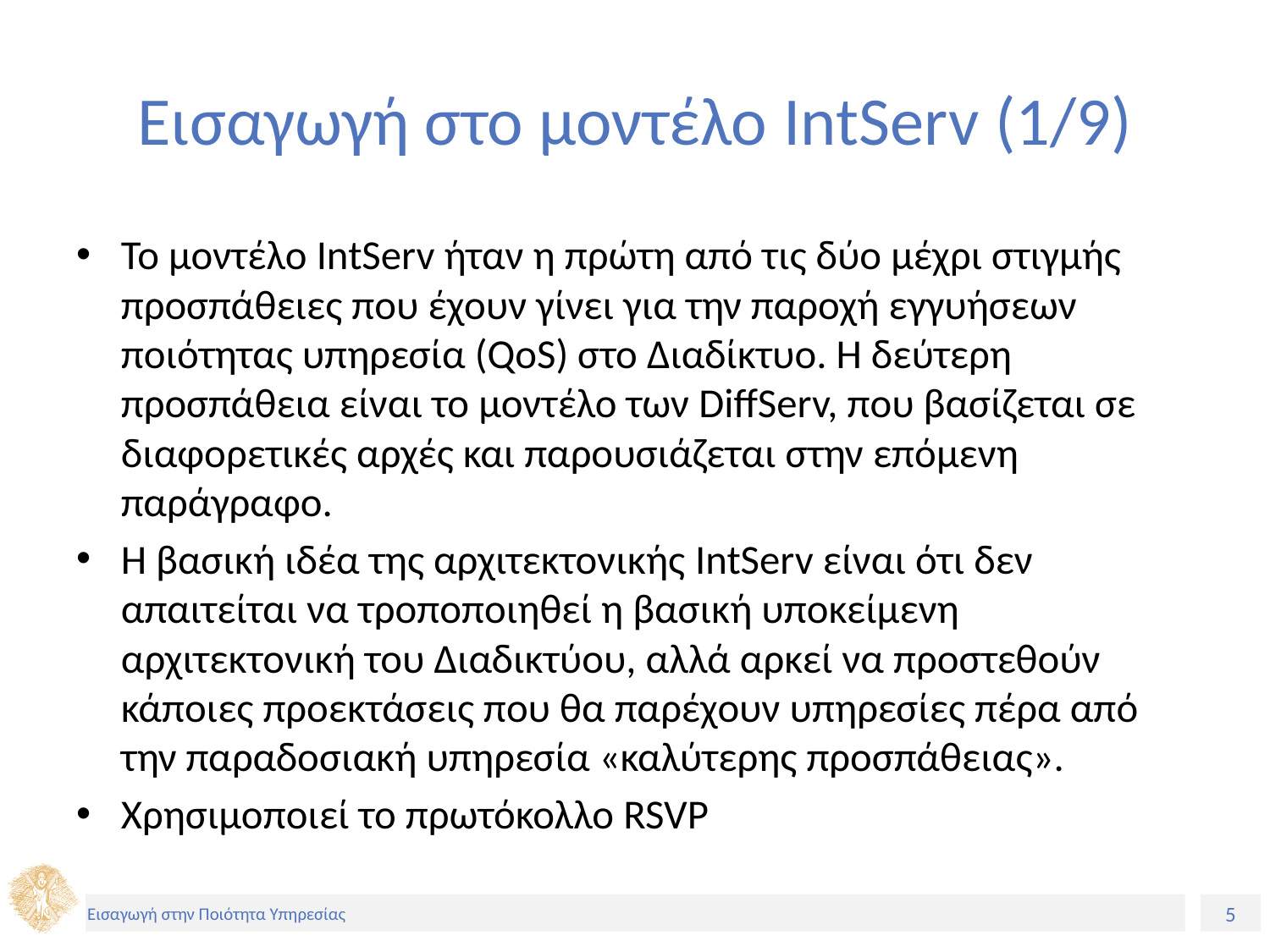

# Εισαγωγή στο μοντέλο IntServ (1/9)
Το μοντέλο IntServ ήταν η πρώτη από τις δύο μέχρι στιγμής προσπάθειες που έχουν γίνει για την παροχή εγγυήσεων ποιότητας υπηρεσία (QoS) στο Διαδίκτυο. Η δεύτερη προσπάθεια είναι το μοντέλο των DiffServ, που βασίζεται σε διαφορετικές αρχές και παρουσιάζεται στην επόμενη παράγραφο.
Η βασική ιδέα της αρχιτεκτονικής IntServ είναι ότι δεν απαιτείται να τροποποιηθεί η βασική υποκείμενη αρχιτεκτονική του Διαδικτύου, αλλά αρκεί να προστεθούν κάποιες προεκτάσεις που θα παρέχουν υπηρεσίες πέρα από την παραδοσιακή υπηρεσία «καλύτερης προσπάθειας».
Χρησιμοποιεί το πρωτόκολλο RSVP